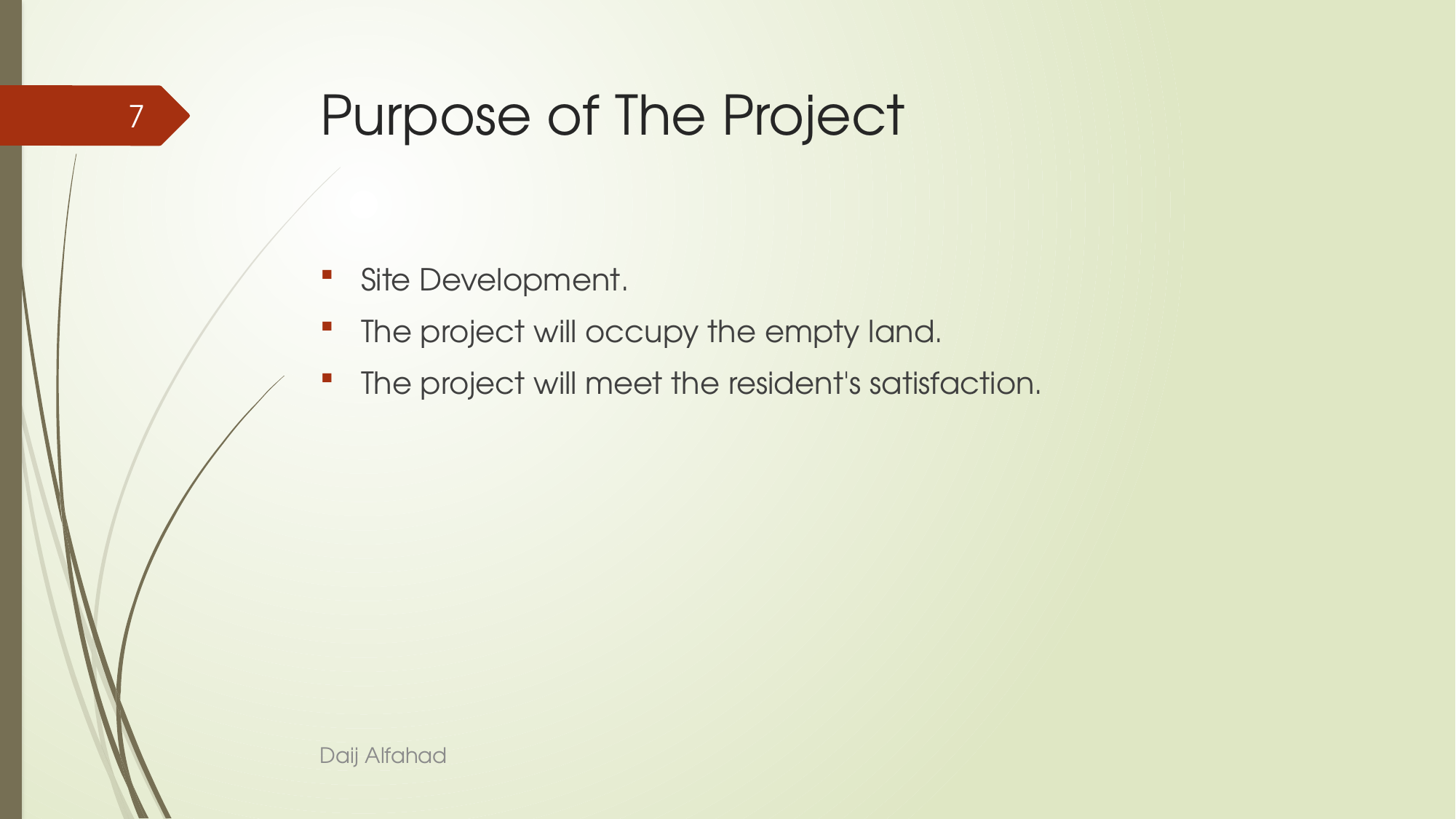

# Purpose of The Project
7
Site Development.
The project will occupy the empty land.
The project will meet the resident's satisfaction.

Daij Alfahad